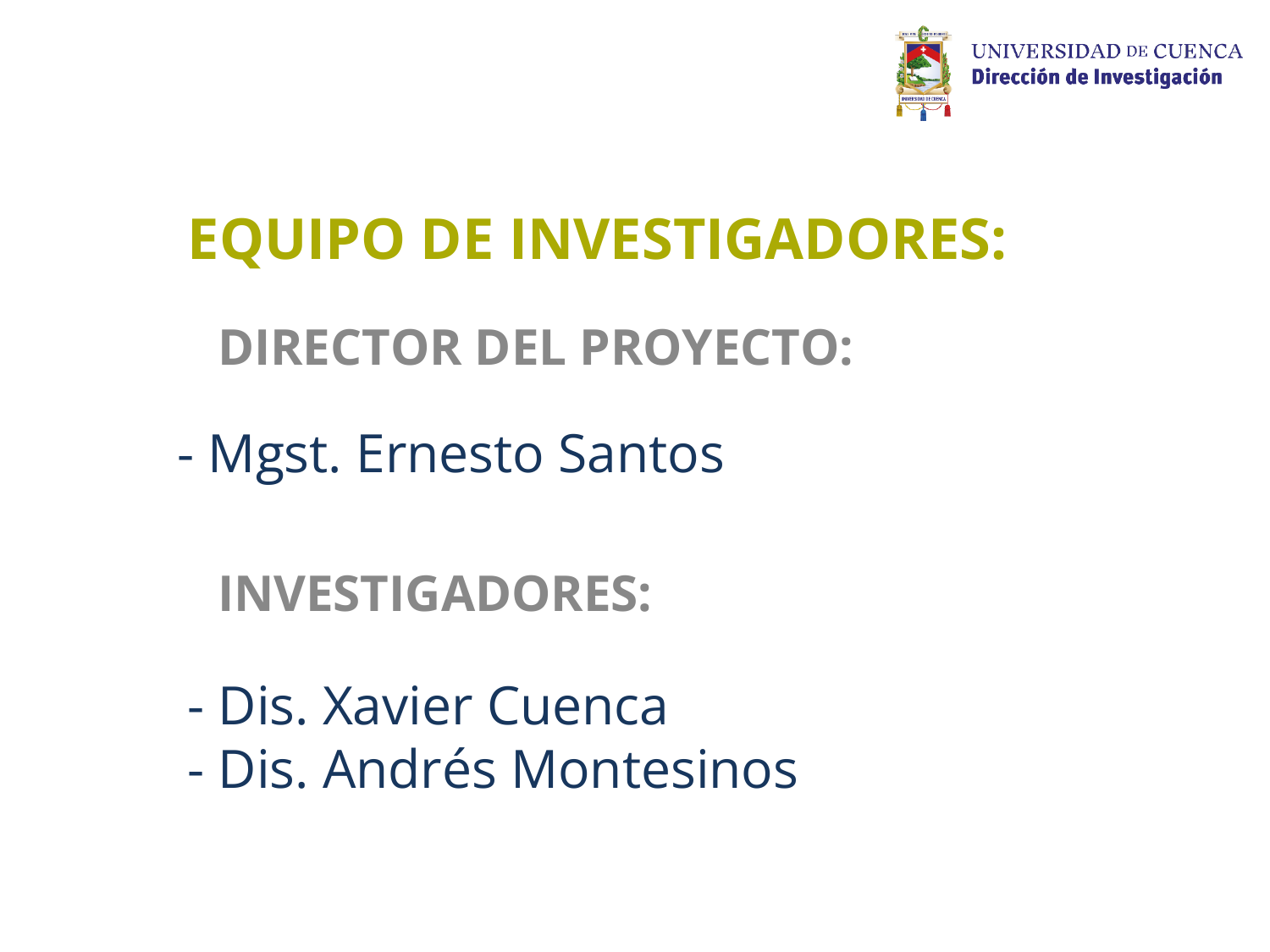

EQUIPO DE INVESTIGADORES:
DIRECTOR DEL PROYECTO:
- Mgst. Ernesto Santos
INVESTIGADORES:
- Dis. Xavier Cuenca
- Dis. Andrés Montesinos